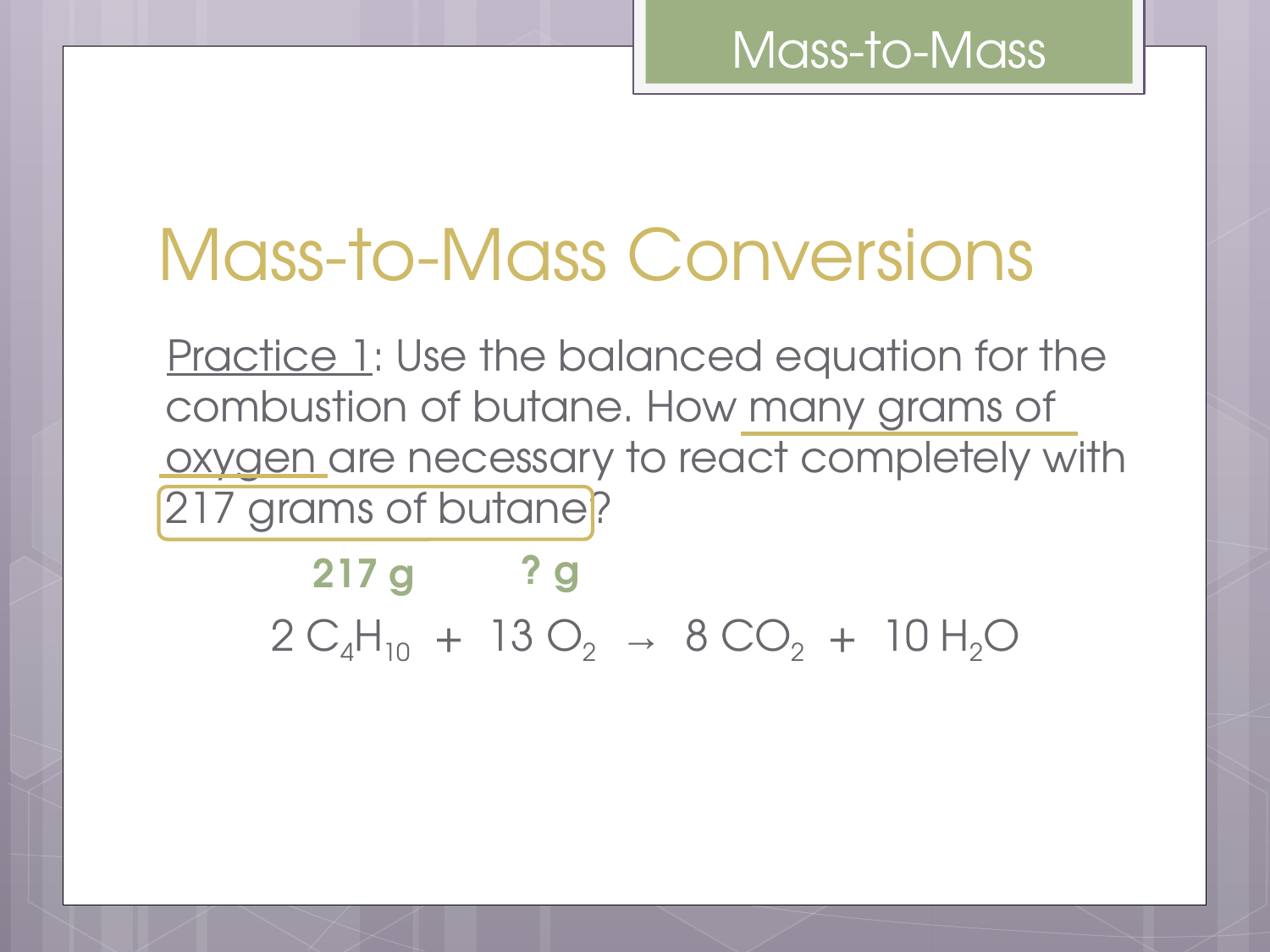

Mass-to-Mass
# Mass-to-Mass Conversions
Practice 1: Use the balanced equation for the combustion of butane. How many grams of oxygen are necessary to react completely with 217 grams of butane?

? g
217 g
2 C4H10  +  13 O2  →  8 CO2  +  10 H2O